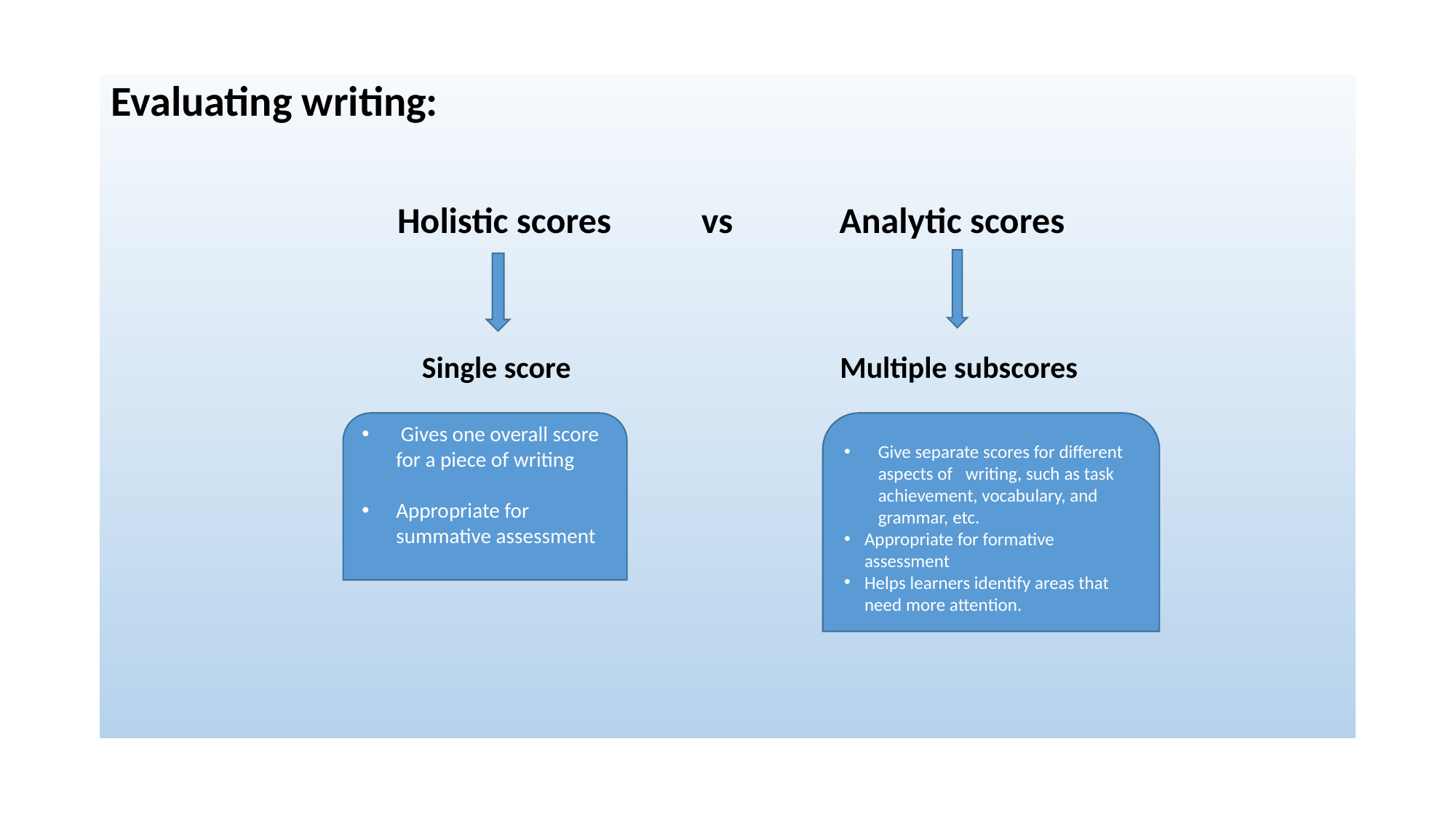

Evaluating writing:

 Holistic scores           vs             Analytic scores

                                             Single score                                       Multiple subscores

 Gives one overall score for a piece of writing

Appropriate for summative assessment

Give separate scores for different aspects of   writing, such as task achievement, vocabulary, and grammar, etc.
Appropriate for formative assessment
Helps learners identify areas that need more attention.